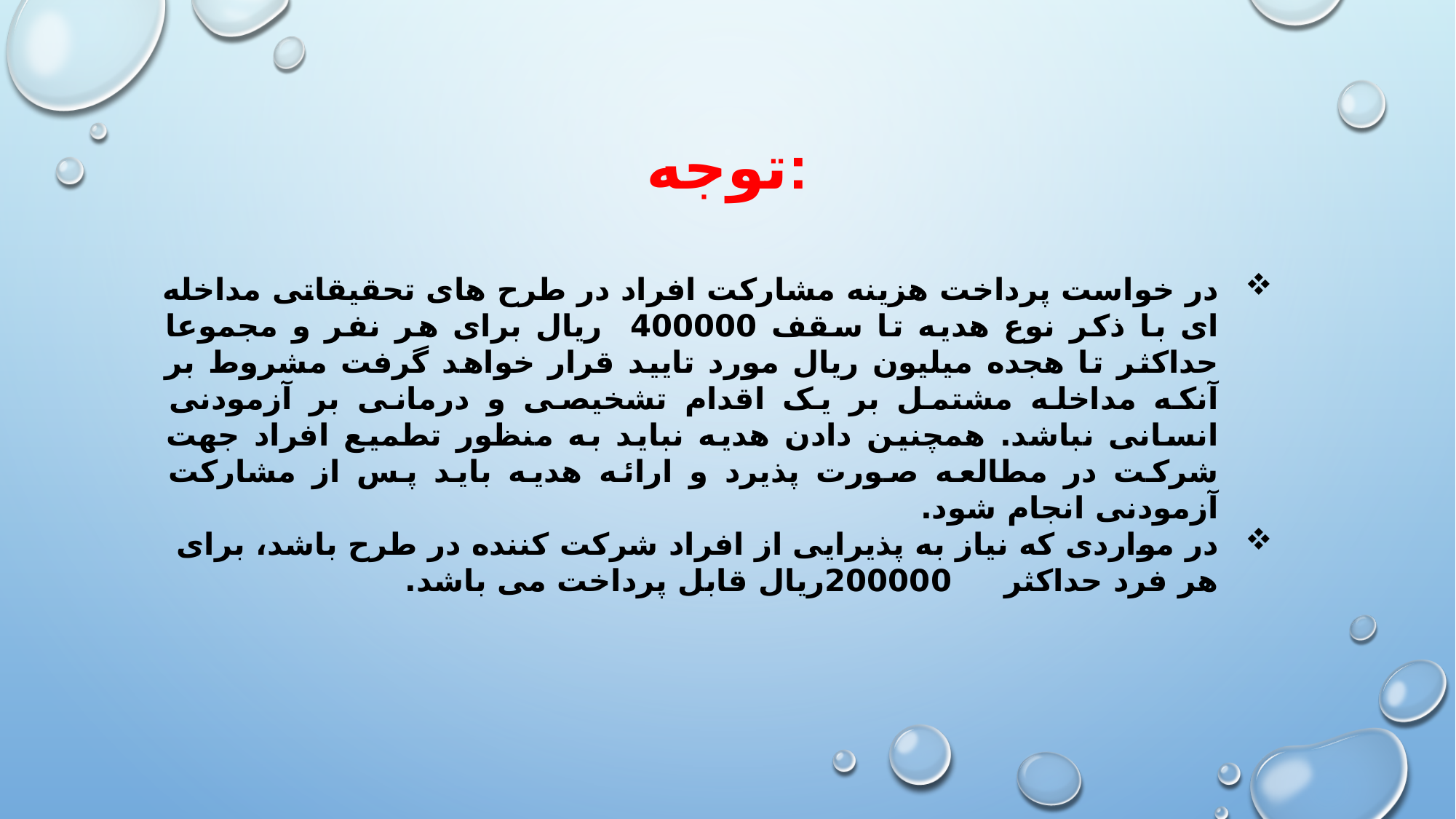

# توجه:
در خواست پرداخت هزینه مشارکت افراد در طرح های تحقیقاتی مداخله ای با ذکر نوع هدیه تا سقف 400000  ریال برای هر نفر و مجموعا حداکثر تا هجده میلیون ریال مورد تایید قرار خواهد گرفت مشروط بر آنکه مداخله مشتمل بر یک اقدام تشخیصی و درمانی بر آزمودنی انسانی نباشد. همچنین دادن هدیه نباید به منظور تطمیع افراد جهت شرکت در مطالعه صورت پذیرد و ارائه هدیه باید پس از مشارکت آزمودنی انجام شود.
در مواردی که نیاز به پذیرایی از افراد شرکت کننده در طرح باشد، برای هر فرد حداکثر     200000ریال قابل پرداخت می باشد.